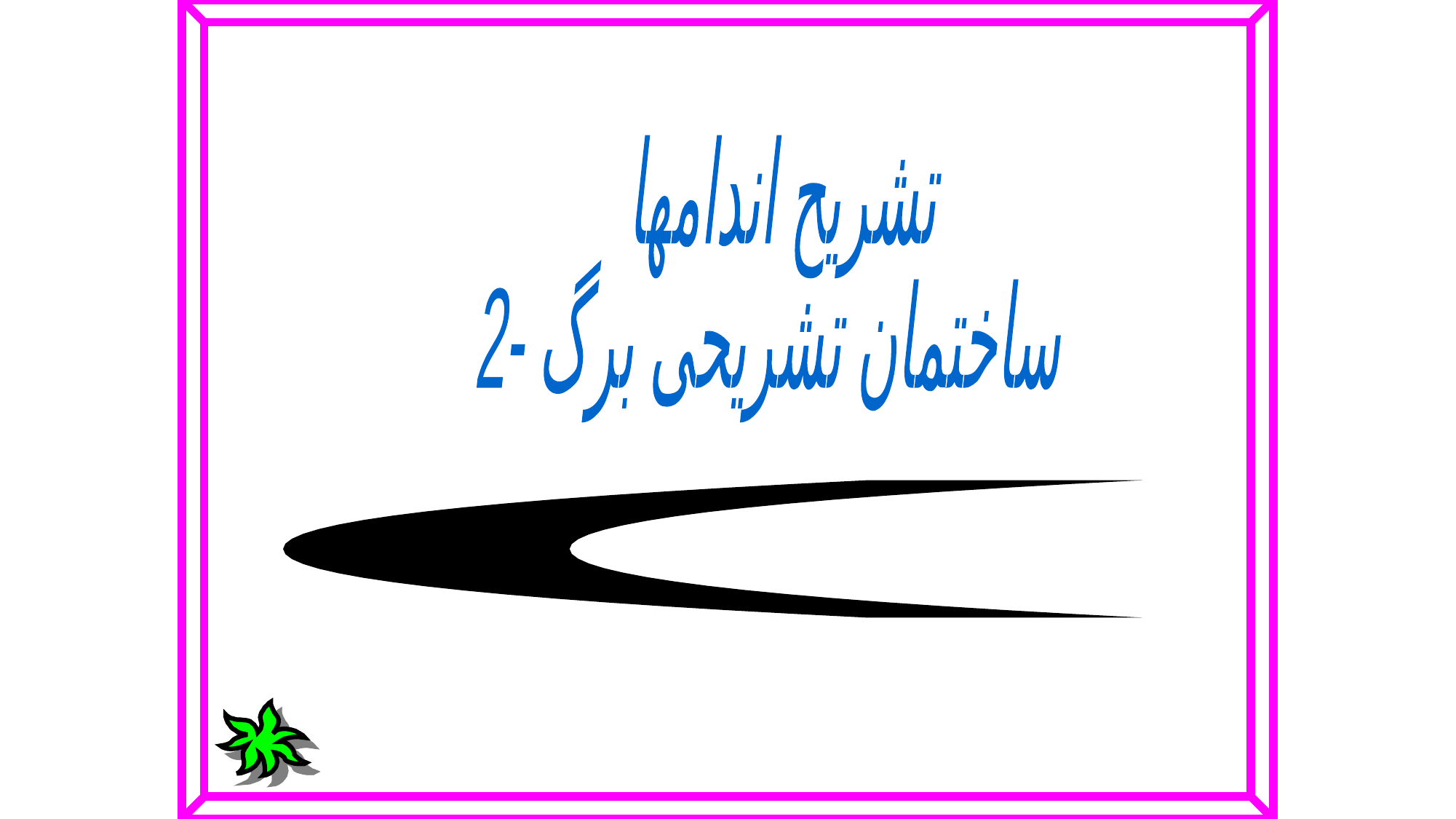

تشریح اندامها
2- ساختمان تشریحی برگ
)